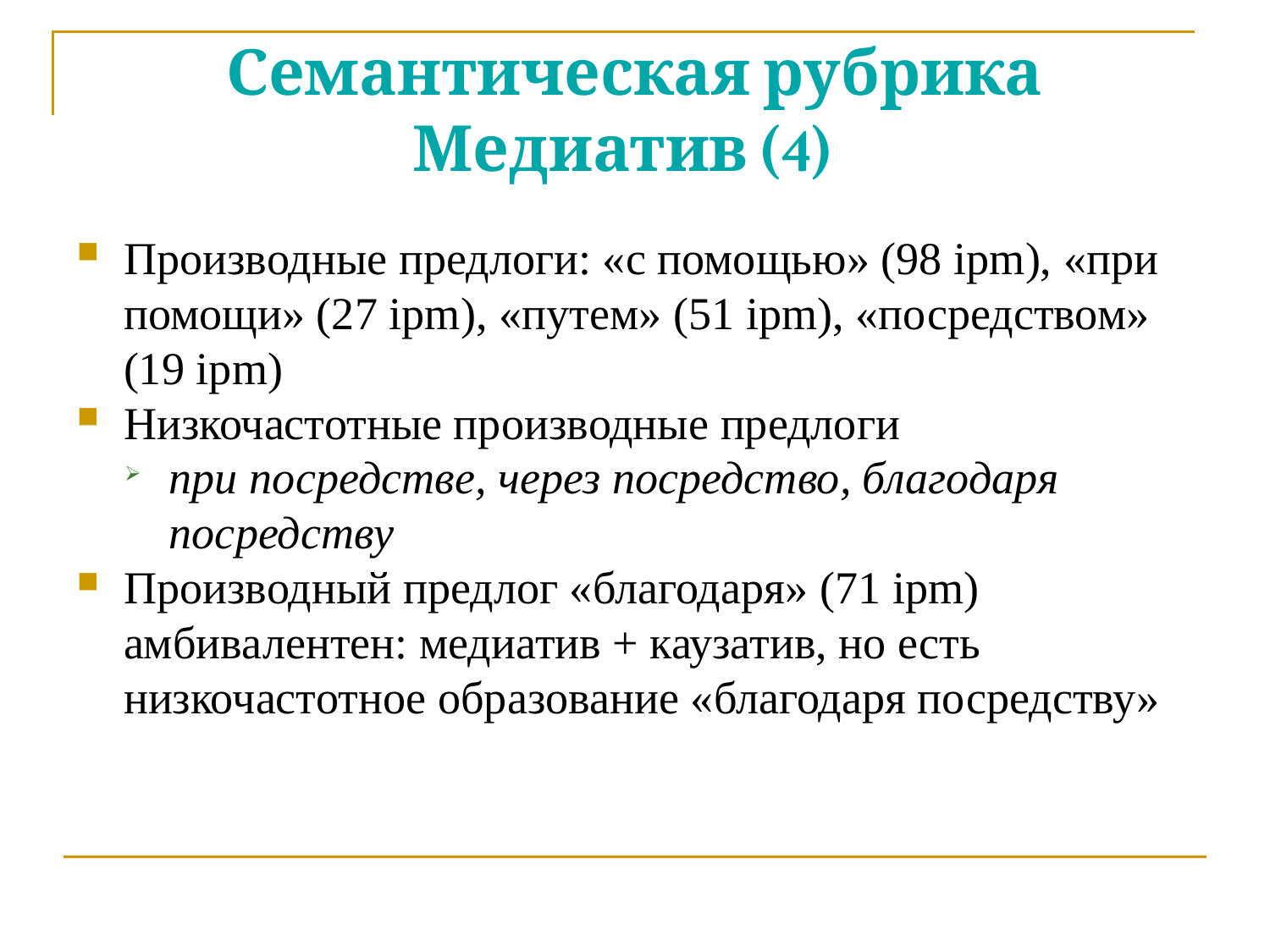

Семантическая рубрика Медиатив (4)
Производные предлоги: «с помощью» (98 ipm), «при помощи» (27 ipm), «путем» (51 ipm), «посредством» (19 ipm)
Низкочастотные производные предлоги
при посредстве, через посредство, благодаря посредству
Производный предлог «благодаря» (71 ipm) амбивалентен: медиатив + каузатив, но есть низкочастотное образование «благодаря посредству»